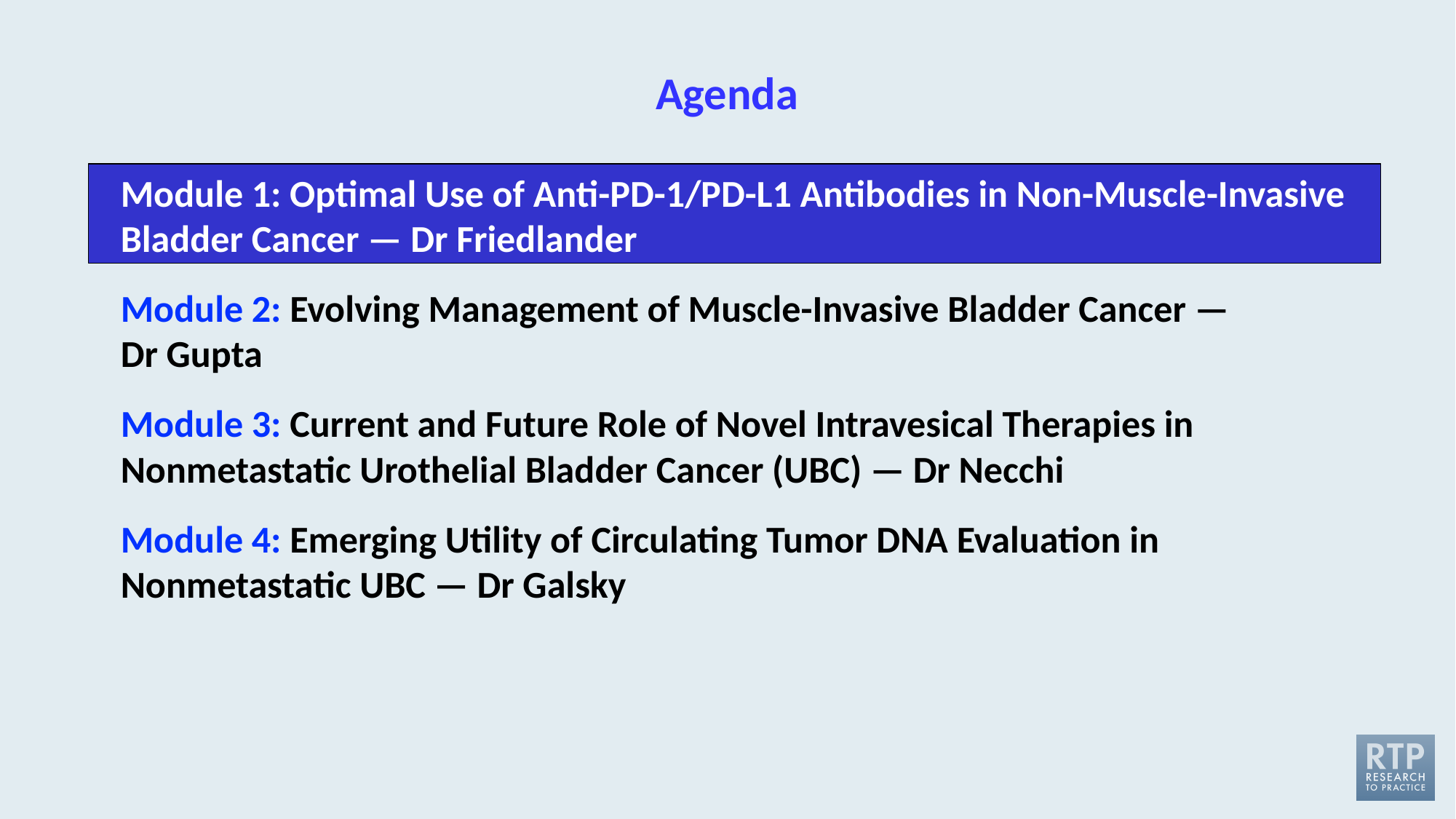

# Agenda

Module 1: Optimal Use of Anti-PD-1/PD-L1 Antibodies in Non-Muscle-Invasive Bladder Cancer — Dr Friedlander
Module 2: Evolving Management of Muscle-Invasive Bladder Cancer —
Dr Gupta
Module 3: Current and Future Role of Novel Intravesical Therapies in Nonmetastatic Urothelial Bladder Cancer (UBC) — Dr Necchi
Module 4: Emerging Utility of Circulating Tumor DNA Evaluation in Nonmetastatic UBC — Dr Galsky